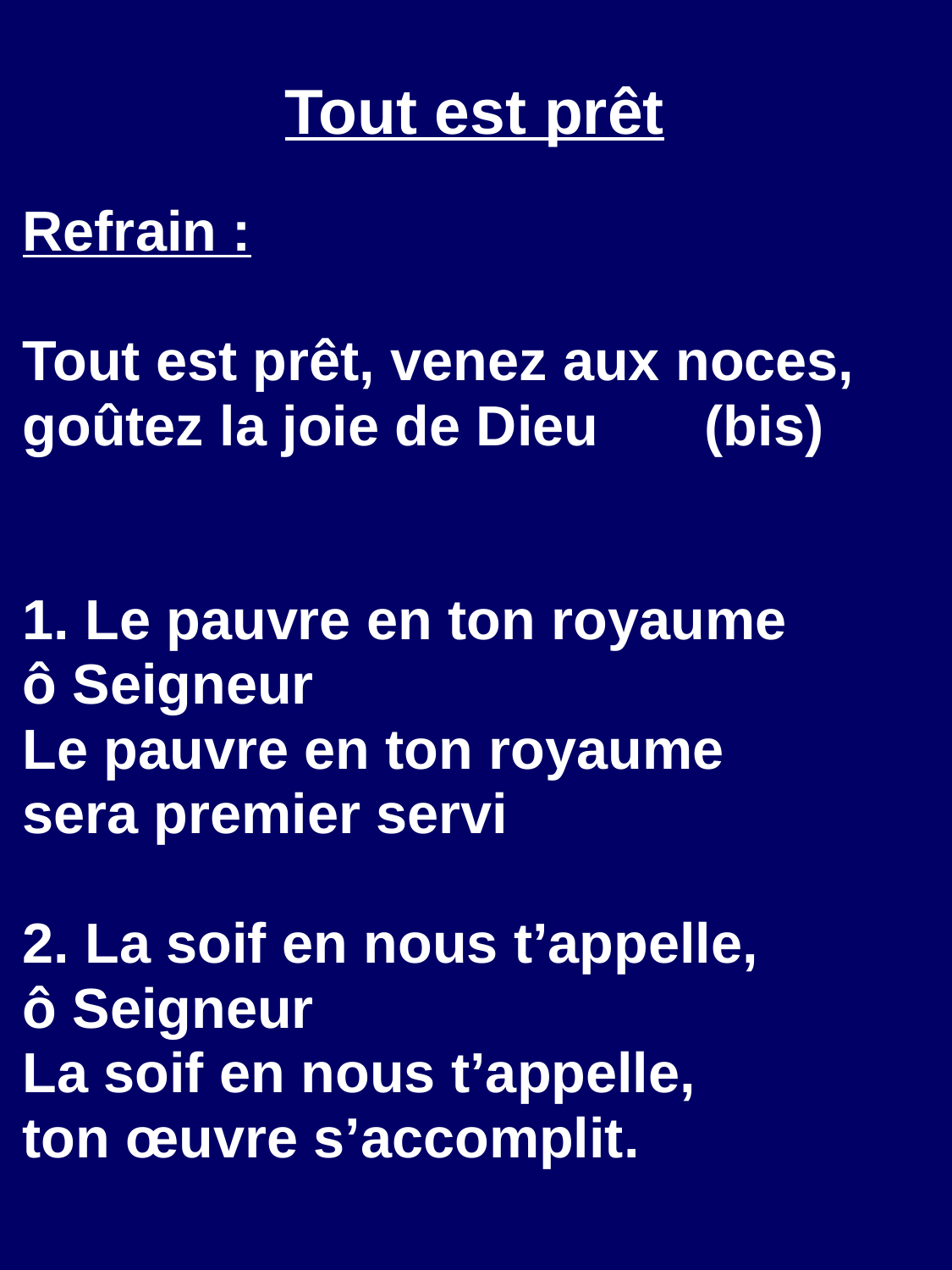

Tout est prêt

Refrain :

Tout est prêt, venez aux noces,
goûtez la joie de Dieu	(bis)

1. Le pauvre en ton royaume
ô Seigneur
Le pauvre en ton royaume
sera premier servi

2. La soif en nous t’appelle,
ô Seigneur
La soif en nous t’appelle,
ton œuvre s’accomplit.